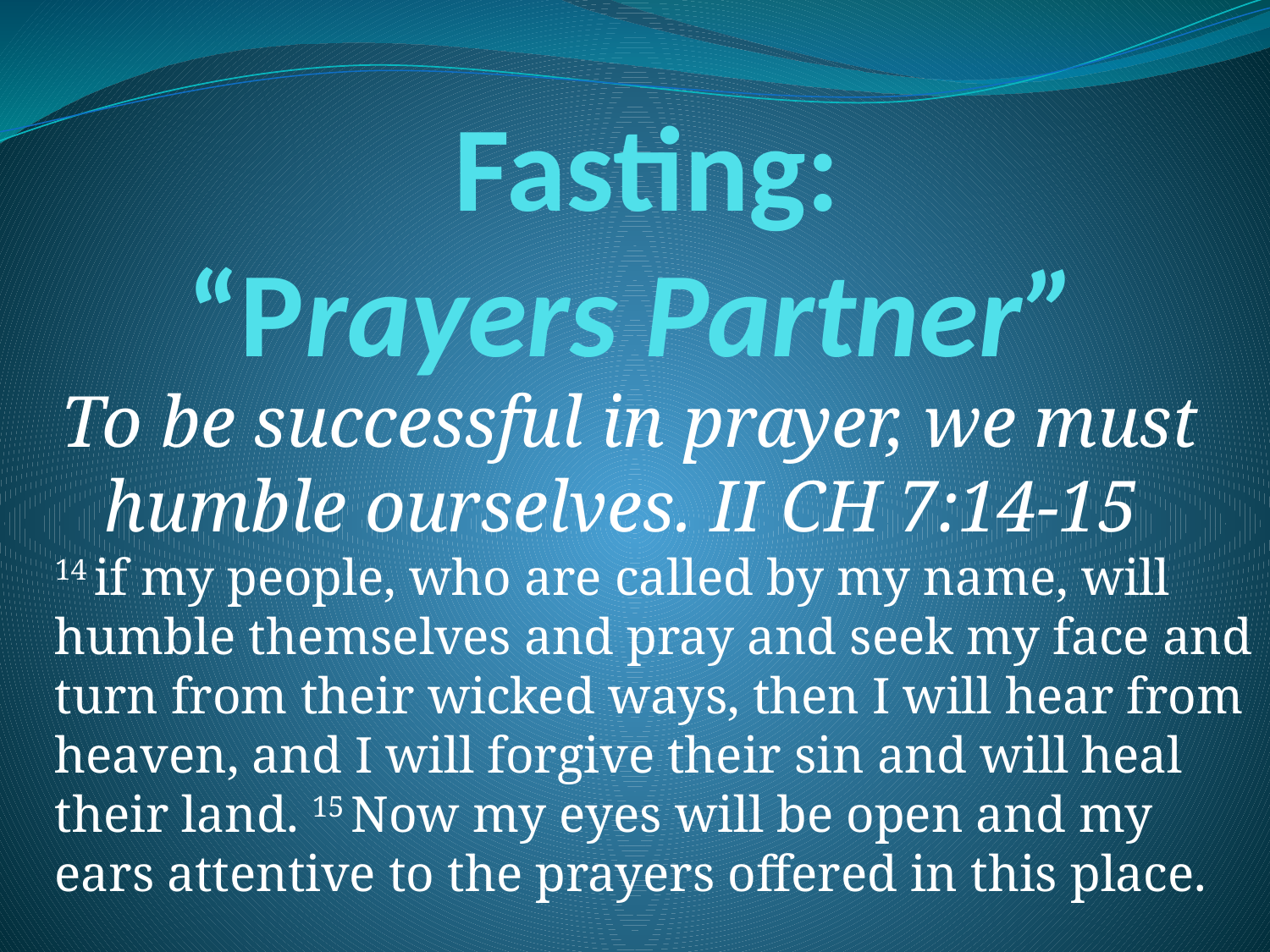

# Fasting: “Prayers Partner”
To be successful in prayer, we must humble ourselves. II CH 7:14-15
14 if my people, who are called by my name, will humble themselves and pray and seek my face and turn from their wicked ways, then I will hear from heaven, and I will forgive their sin and will heal their land. 15 Now my eyes will be open and my ears attentive to the prayers offered in this place.